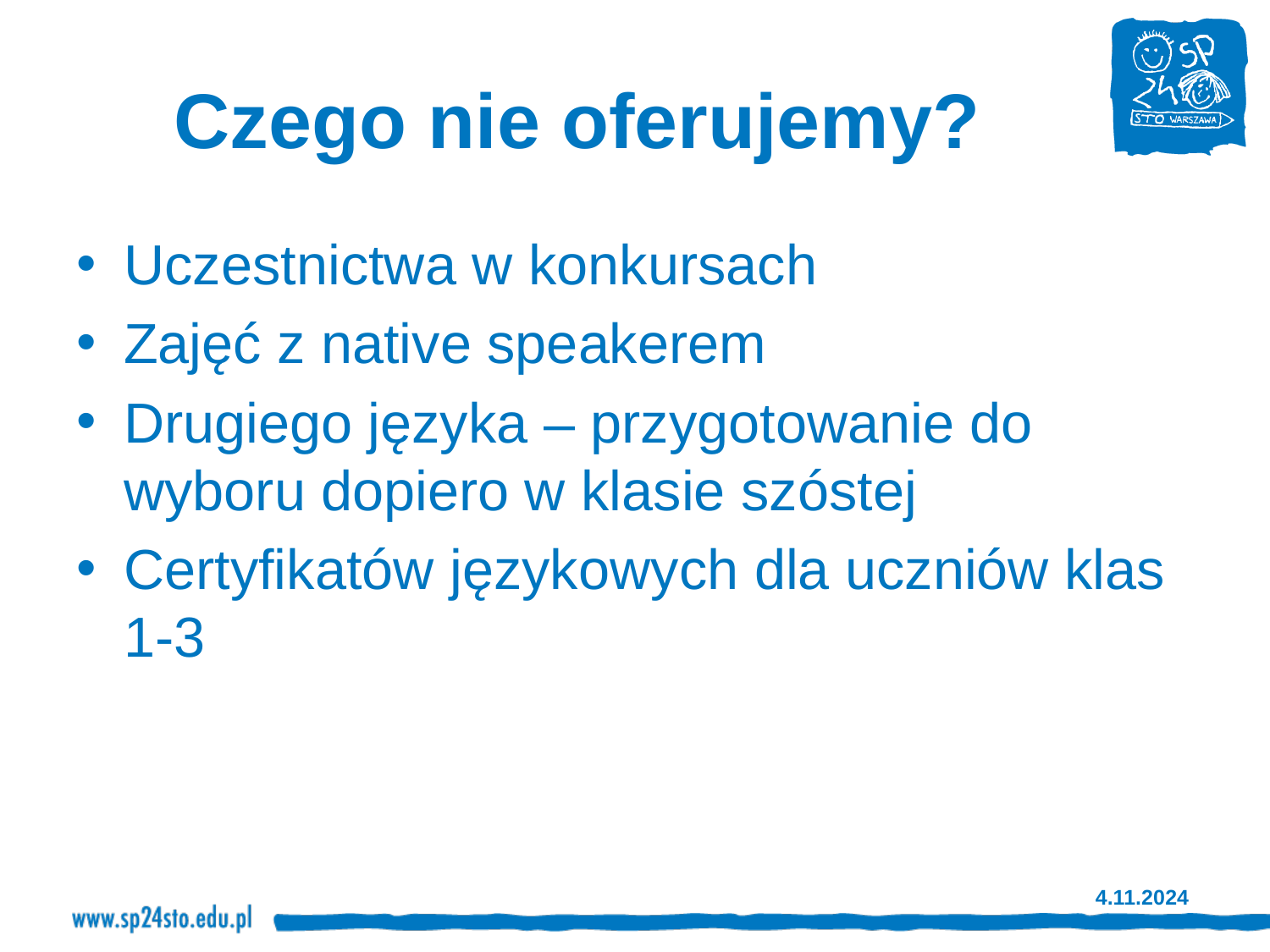

# Czego nie oferujemy?
Uczestnictwa w konkursach
Zajęć z native speakerem
Drugiego języka – przygotowanie do wyboru dopiero w klasie szóstej
Certyfikatów językowych dla uczniów klas 1-3

4.11.2024